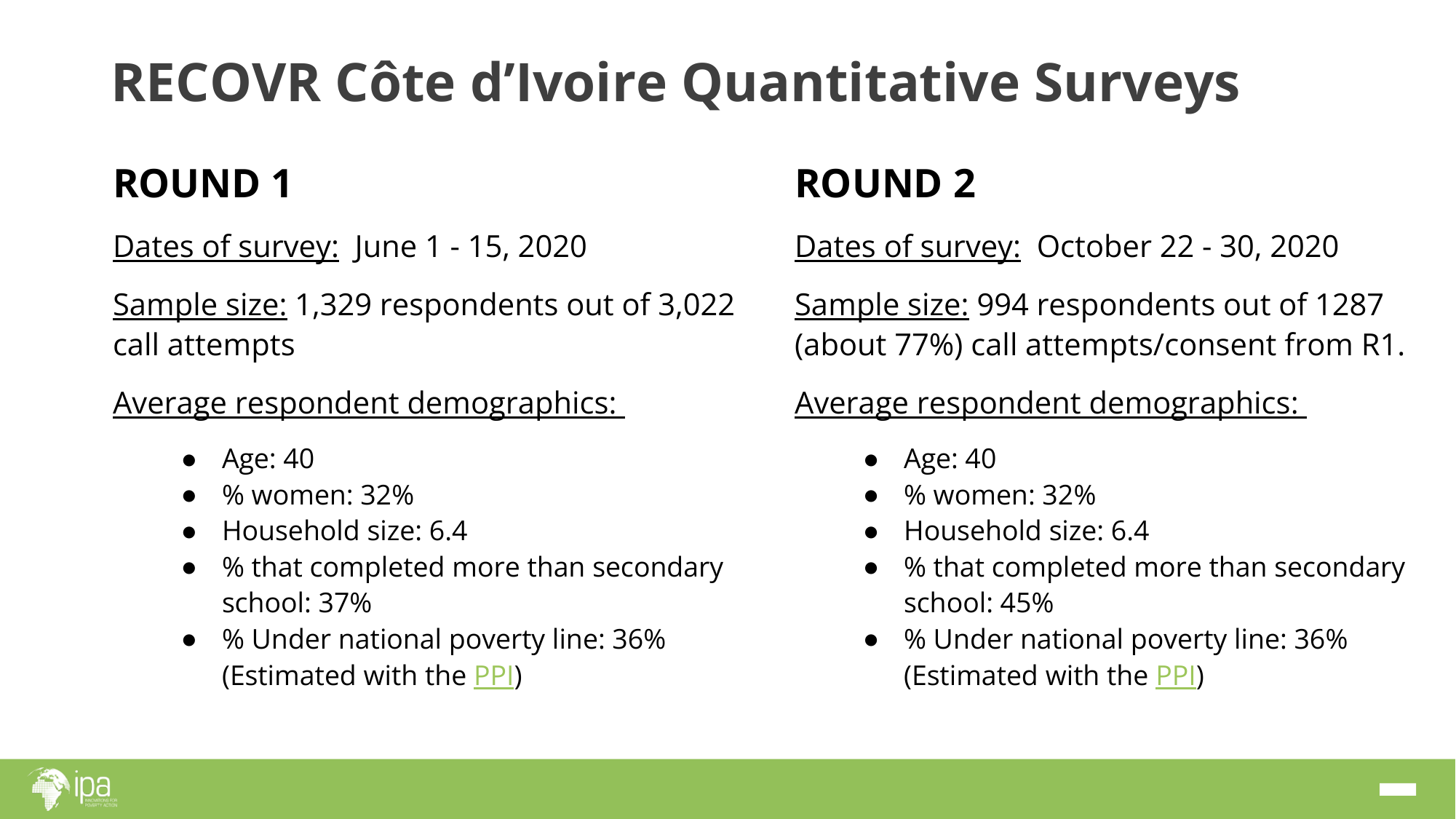

# RECOVR Côte d’Ivoire Quantitative Surveys
ROUND 1
Dates of survey:  June 1 - 15, 2020
Sample size: 1,329 respondents out of 3,022 call attempts
Average respondent demographics:
Age: 40
% women: 32%
Household size: 6.4
% that completed more than secondary school: 37%
% Under national poverty line: 36% (Estimated with the PPI)

ROUND 2
Dates of survey:  October 22 - 30, 2020
Sample size: 994 respondents out of 1287 (about 77%) call attempts/consent from R1.
Average respondent demographics:
Age: 40
% women: 32%
Household size: 6.4
% that completed more than secondary school: 45%
% Under national poverty line: 36% (Estimated with the PPI)